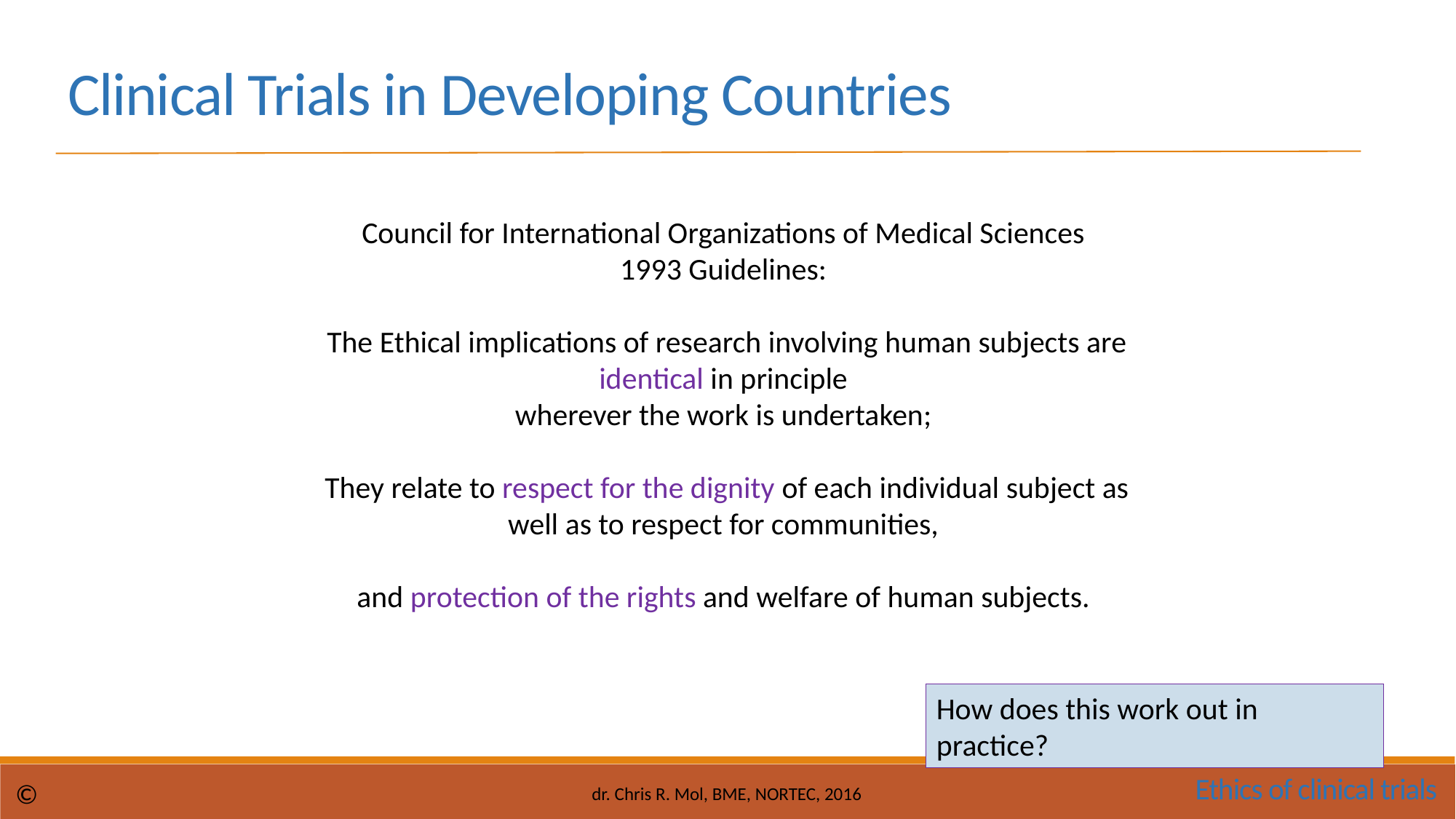

Clinical Trials in Developing Countries
Council for International Organizations of Medical Sciences
1993 Guidelines:

The Ethical implications of research involving human subjects are identical in principle
wherever the work is undertaken;

They relate to respect for the dignity of each individual subject as well as to respect for communities,

and protection of the rights and welfare of human subjects.
How does this work out in practice?
Ethics of clinical trials
©
dr. Chris R. Mol, BME, NORTEC, 2016